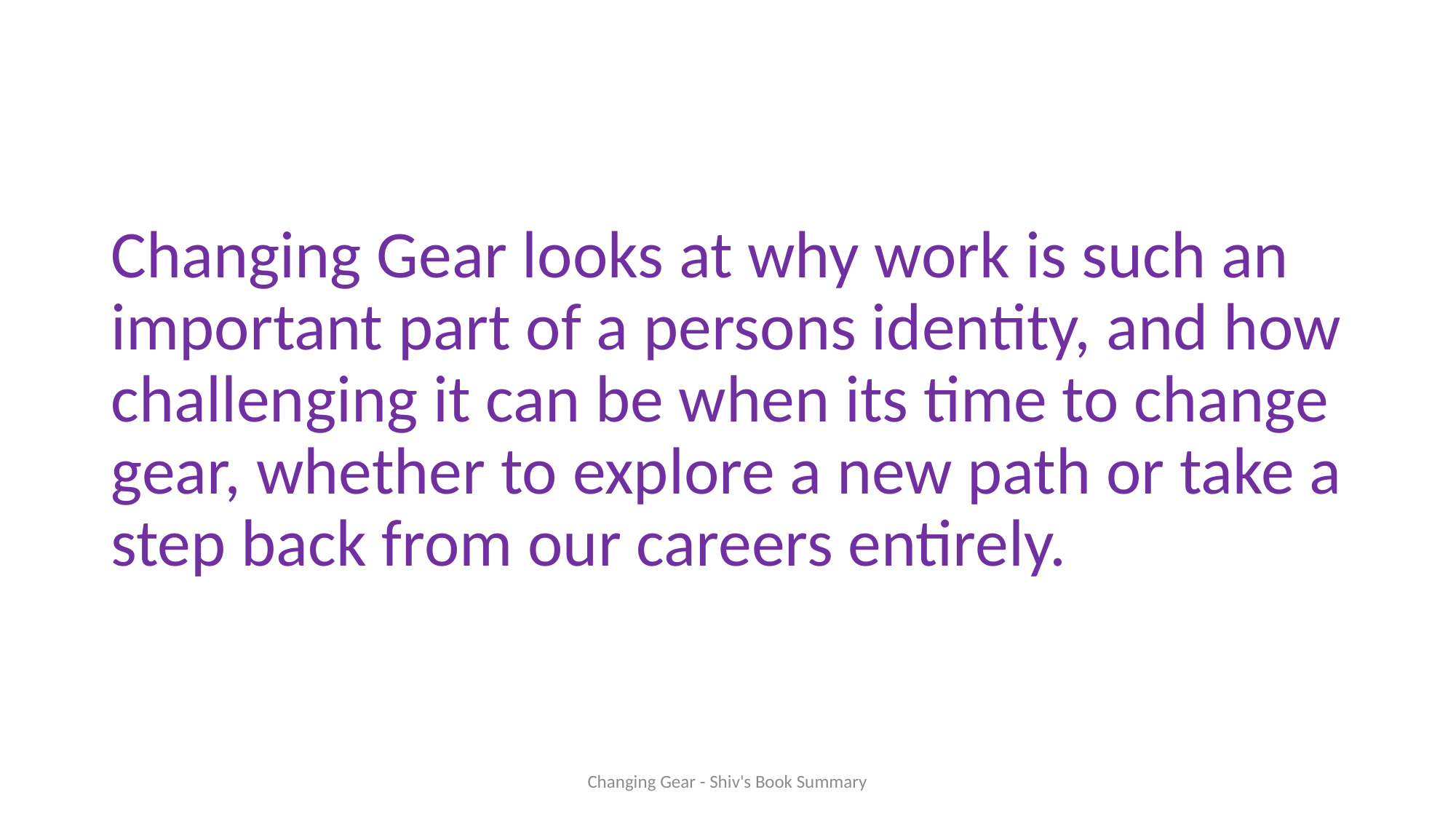

# Changing Gear looks at why work is such an important part of a persons identity, and how challenging it can be when its time to change gear, whether to explore a new path or take a step back from our careers entirely.
Changing Gear - Shiv's Book Summary